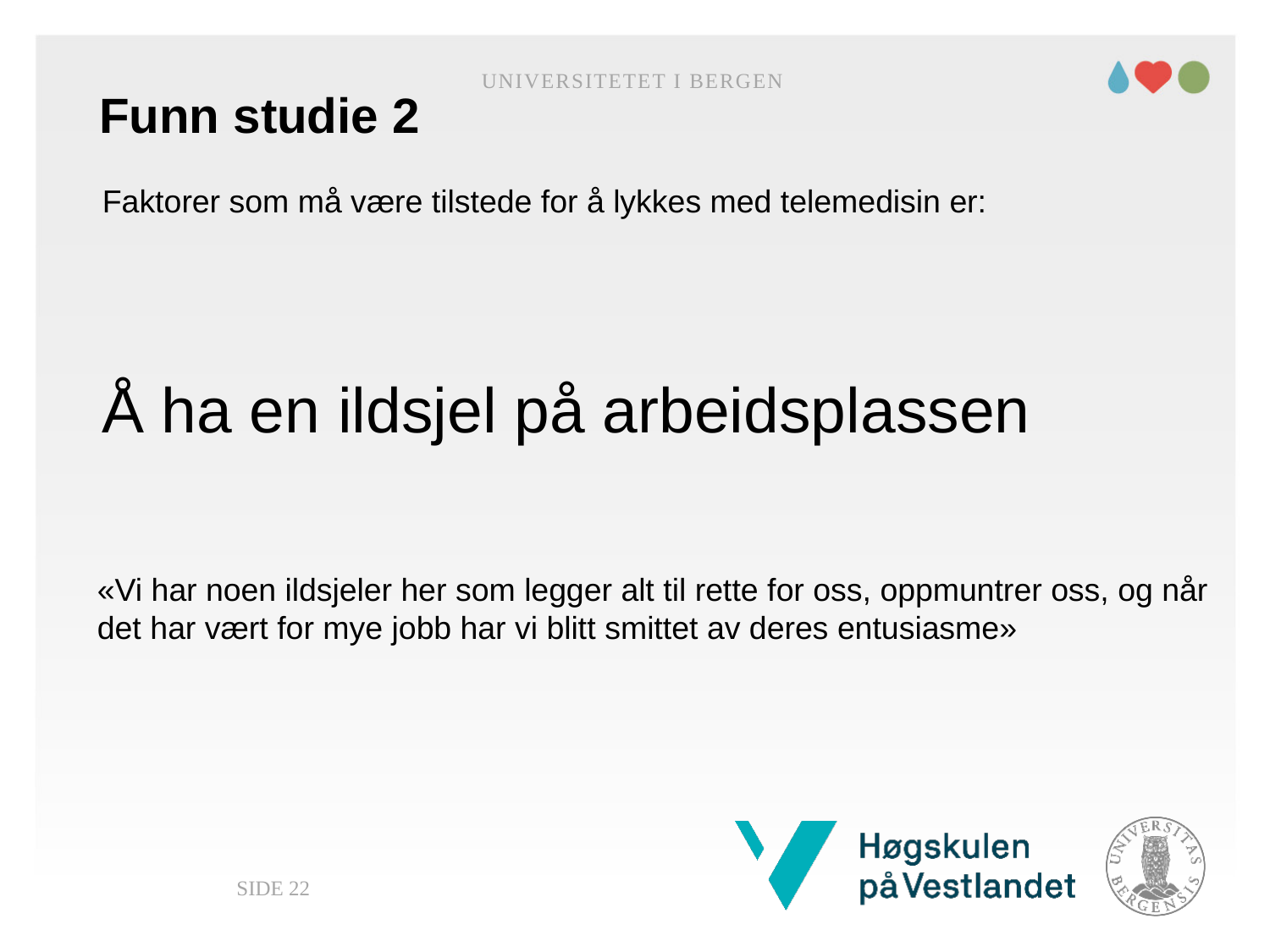

Universitetet i Bergen
Funn studie 2
Faktorer som må være tilstede for å lykkes med telemedisin er:
Å ha en ildsjel på arbeidsplassen
«Vi har noen ildsjeler her som legger alt til rette for oss, oppmuntrer oss, og når det har vært for mye jobb har vi blitt smittet av deres entusiasme»

Side 22